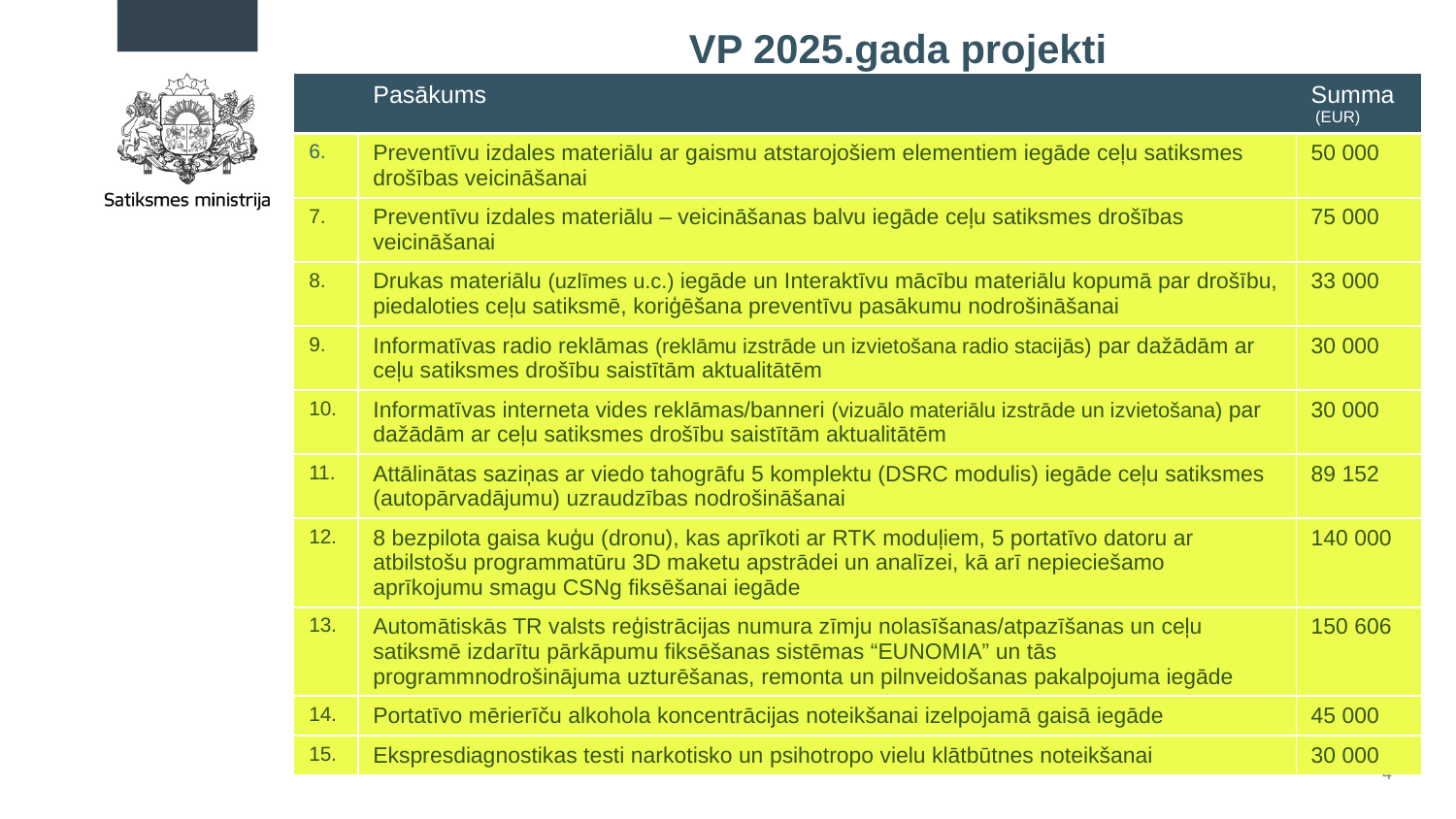

# VP 2025.gada projekti
|  | Pasākums | Summa (EUR) |
| --- | --- | --- |
| 6. | Preventīvu izdales materiālu ar gaismu atstarojošiem elementiem iegāde ceļu satiksmes drošības veicināšanai | 50 000 |
| 7. | Preventīvu izdales materiālu – veicināšanas balvu iegāde ceļu satiksmes drošības veicināšanai | 75 000 |
| 8. | Drukas materiālu (uzlīmes u.c.) iegāde un Interaktīvu mācību materiālu kopumā par drošību, piedaloties ceļu satiksmē, koriģēšana preventīvu pasākumu nodrošināšanai | 33 000 |
| 9. | Informatīvas radio reklāmas (reklāmu izstrāde un izvietošana radio stacijās) par dažādām ar ceļu satiksmes drošību saistītām aktualitātēm | 30 000 |
| 10. | Informatīvas interneta vides reklāmas/banneri (vizuālo materiālu izstrāde un izvietošana) par dažādām ar ceļu satiksmes drošību saistītām aktualitātēm | 30 000 |
| 11. | Attālinātas saziņas ar viedo tahogrāfu 5 komplektu (DSRC modulis) iegāde ceļu satiksmes (autopārvadājumu) uzraudzības nodrošināšanai | 89 152 |
| 12. | 8 bezpilota gaisa kuģu (dronu), kas aprīkoti ar RTK moduļiem, 5 portatīvo datoru ar atbilstošu programmatūru 3D maketu apstrādei un analīzei, kā arī nepieciešamo aprīkojumu smagu CSNg fiksēšanai iegāde | 140 000 |
| 13. | Automātiskās TR valsts reģistrācijas numura zīmju nolasīšanas/atpazīšanas un ceļu satiksmē izdarītu pārkāpumu fiksēšanas sistēmas “EUNOMIA” un tās programmnodrošinājuma uzturēšanas, remonta un pilnveidošanas pakalpojuma iegāde | 150 606 |
| 14. | Portatīvo mērierīču alkohola koncentrācijas noteikšanai izelpojamā gaisā iegāde | 45 000 |
| 15. | Ekspresdiagnostikas testi narkotisko un psihotropo vielu klātbūtnes noteikšanai | 30 000 |

4